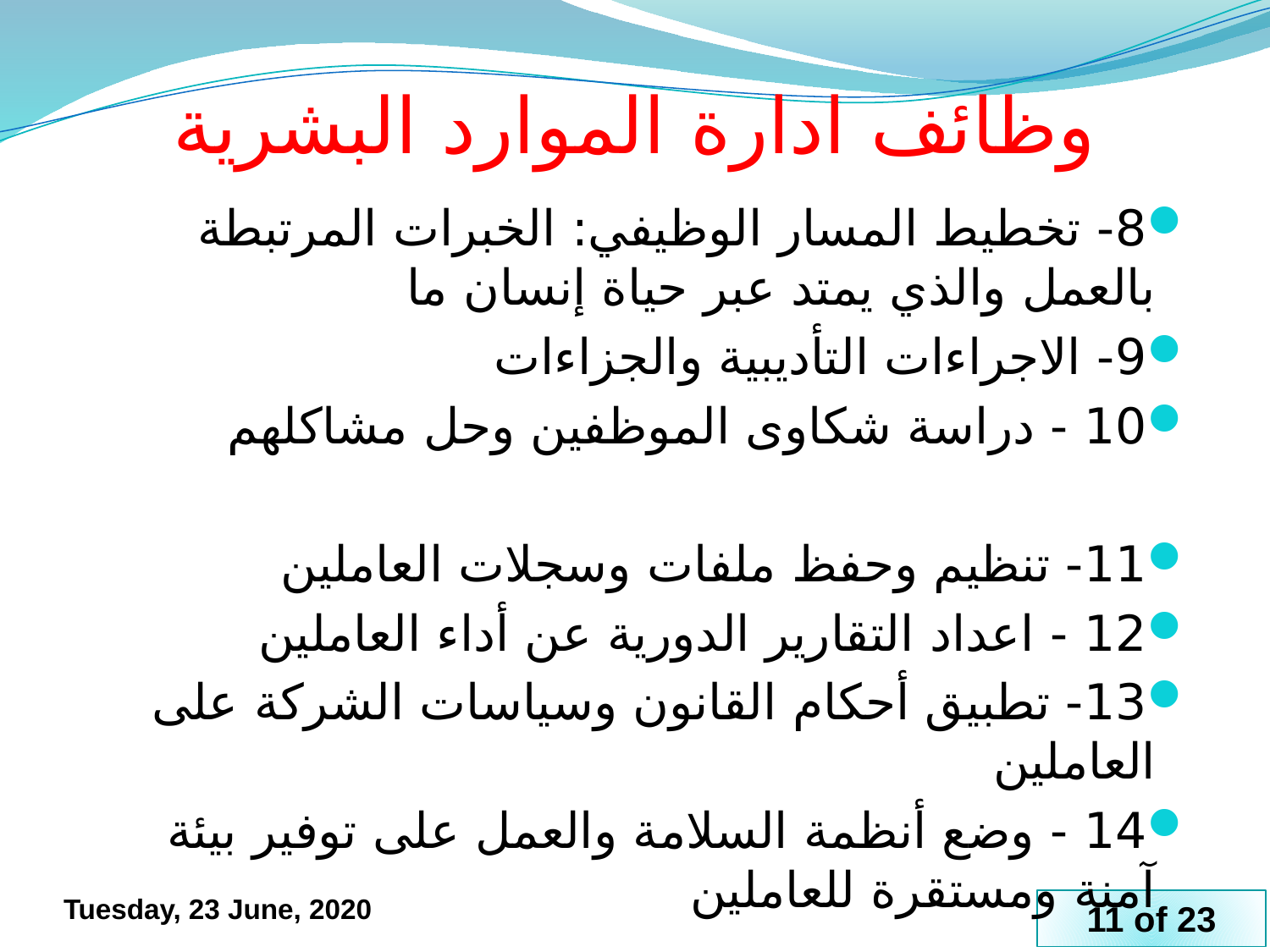

# وظائف ادارة الموارد البشرية
8- تخطيط المسار الوظيفي: الخبرات المرتبطة بالعمل والذي يمتد عبر حياة إنسان ما
9- الاجراءات التأديبية والجزاءات
10 - دراسة شكاوى الموظفين وحل مشاكلهم

11- تنظيم وحفظ ملفات وسجلات العاملين
12 - اعداد التقارير الدورية عن أداء العاملين
13- تطبيق أحكام القانون وسياسات الشركة على العاملين
14 - وضع أنظمة السلامة والعمل على توفير بيئة آمنة ومستقرة للعاملين
Tuesday, 23 June, 2020